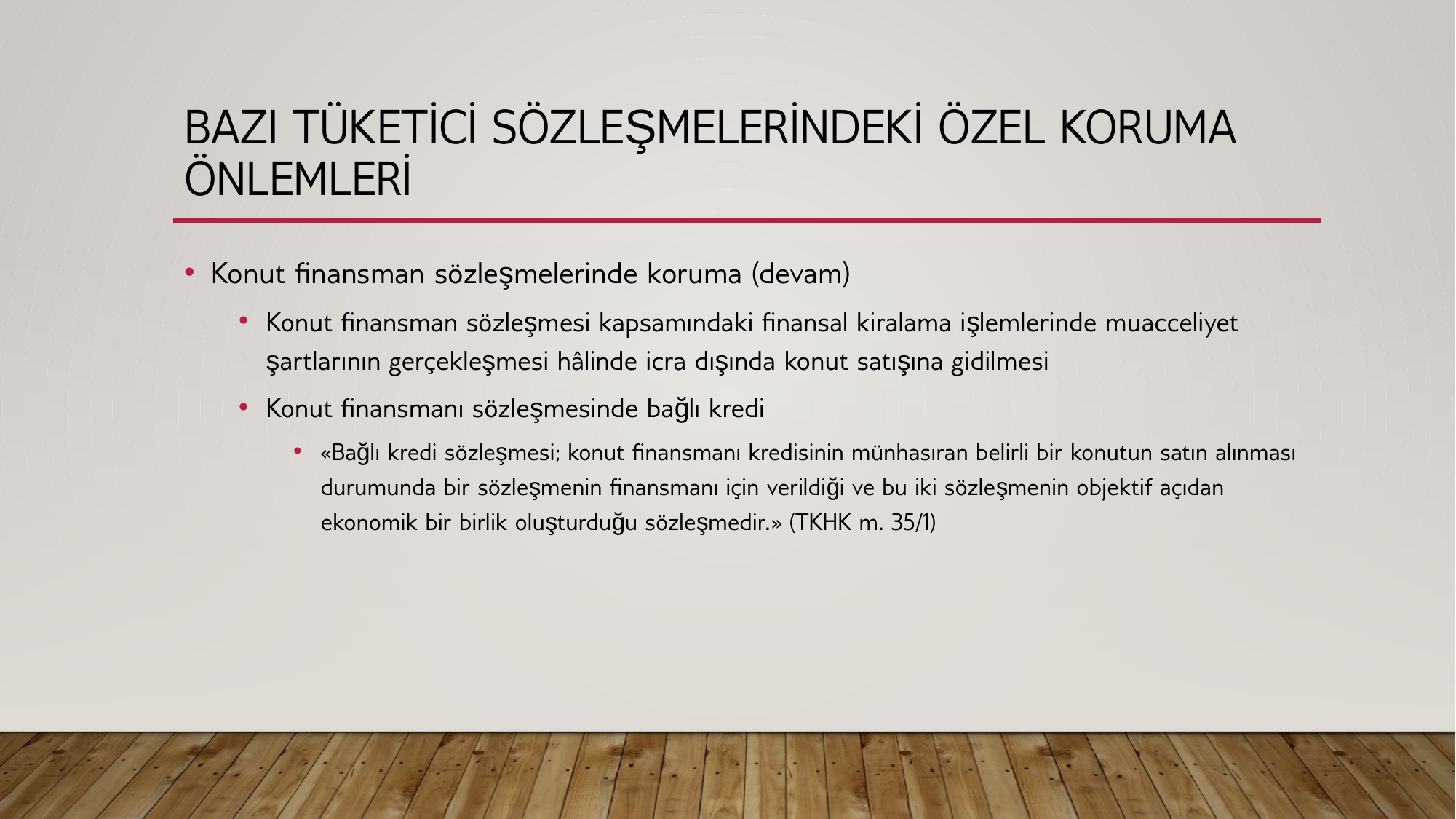

# Bazı tüketici sözleşmelerindeki özel koruma önlemleri
Konut finansman sözleşmelerinde koruma (devam)
Konut finansman sözleşmesi kapsamındaki finansal kiralama işlemlerinde muacceliyet şartlarının gerçekleşmesi hâlinde icra dışında konut satışına gidilmesi
Konut finansmanı sözleşmesinde bağlı kredi
«Bağlı kredi sözleşmesi; konut finansmanı kredisinin münhasıran belirli bir konutun satın alınması durumunda bir sözleşmenin finansmanı için verildiği ve bu iki sözleşmenin objektif açıdan ekonomik bir birlik oluşturduğu sözleşmedir.» (TKHK m. 35/1)